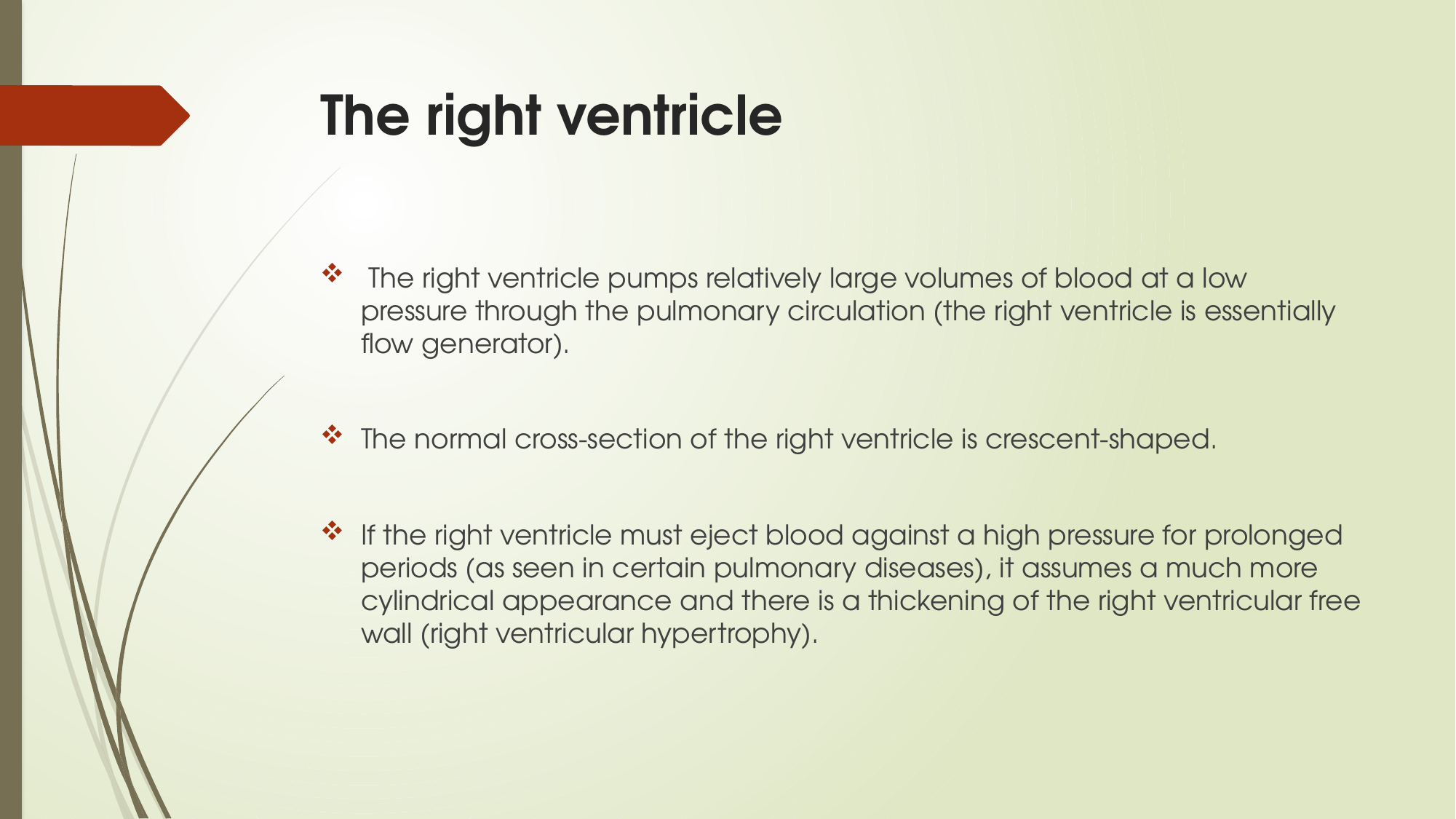

# The right ventricle
 The right ventricle pumps relatively large volumes of blood at a low pressure through the pulmonary circulation (the right ventricle is essentially flow generator).

The normal cross-section of the right ventricle is crescent-shaped.

If the right ventricle must eject blood against a high pressure for prolonged periods (as seen in certain pulmonary diseases), it assumes a much more cylindrical appearance and there is a thickening of the right ventricular free wall (right ventricular hypertrophy).